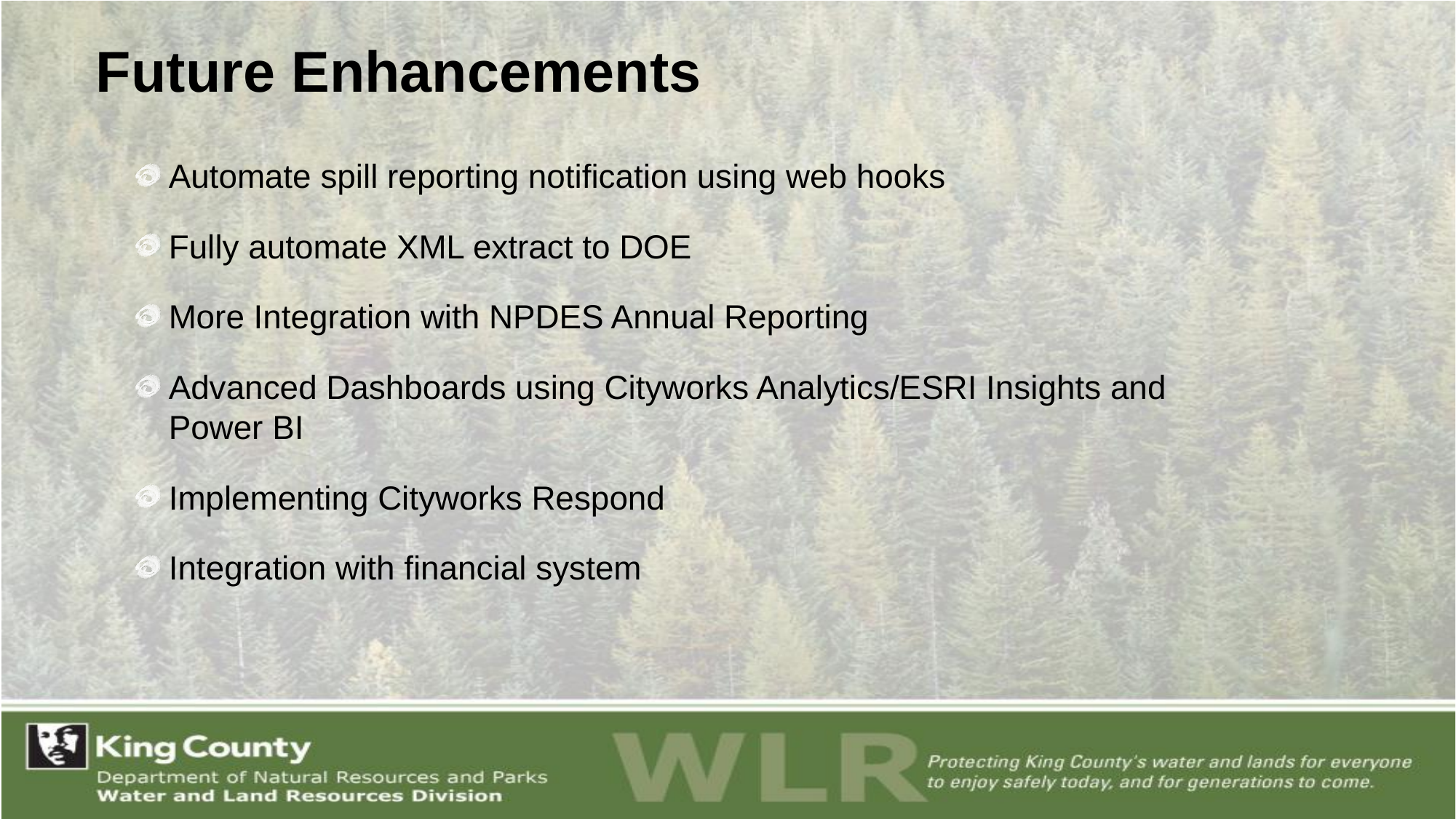

# Future Enhancements
Automate spill reporting notification using web hooks
Fully automate XML extract to DOE
More Integration with NPDES Annual Reporting
Advanced Dashboards using Cityworks Analytics/ESRI Insights and Power BI
Implementing Cityworks Respond
Integration with financial system